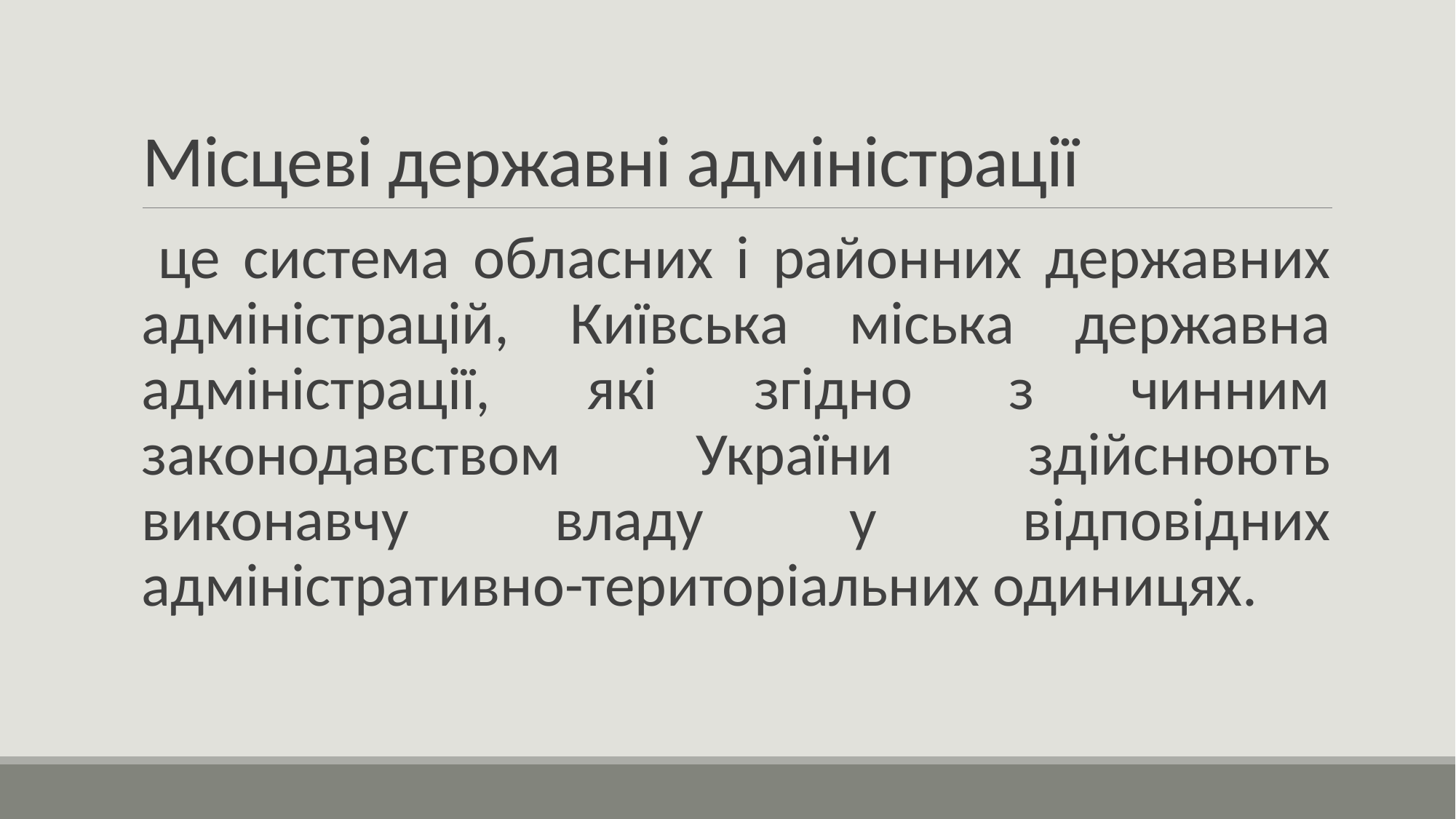

# Місцеві державні адміністрації
 це система обласних і районних державних адміністрацій, Київська міська державна адміністрації, які згідно з чинним законодавством України здійснюють виконавчу владу у відповідних адміністративно-територіальних одиницях.